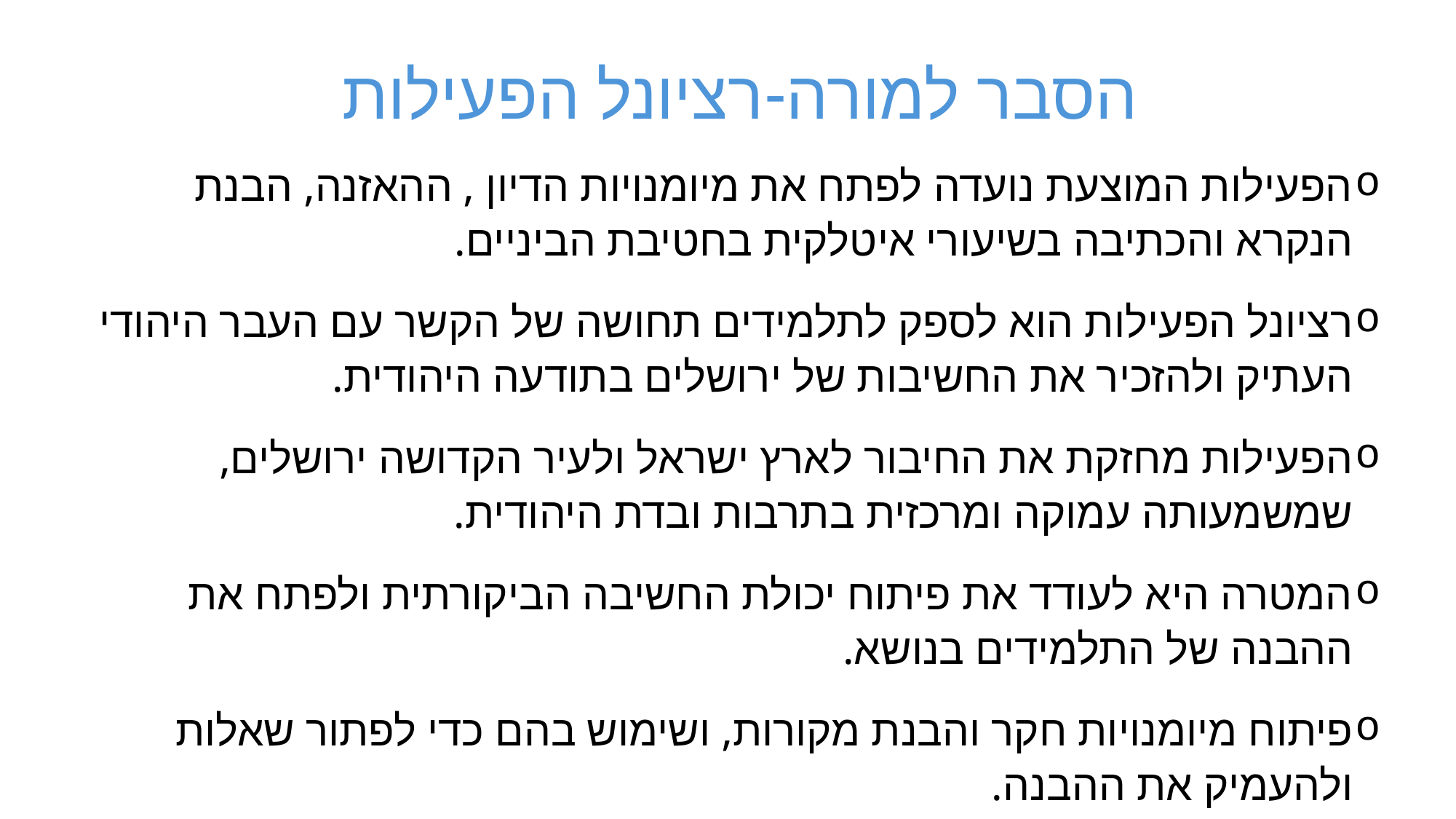

# הסבר למורה-רציונל הפעילות
הפעילות המוצעת נועדה לפתח את מיומנויות הדיון , ההאזנה, הבנת הנקרא והכתיבה בשיעורי איטלקית בחטיבת הביניים.
רציונל הפעילות הוא לספק לתלמידים תחושה של הקשר עם העבר היהודי העתיק ולהזכיר את החשיבות של ירושלים בתודעה היהודית.
הפעילות מחזקת את החיבור לארץ ישראל ולעיר הקדושה ירושלים, שמשמעותה עמוקה ומרכזית בתרבות ובדת היהודית.
המטרה היא לעודד את פיתוח יכולת החשיבה הביקורתית ולפתח את ההבנה של התלמידים בנושא.
פיתוח מיומנויות חקר והבנת מקורות, ושימוש בהם כדי לפתור שאלות ולהעמיק את ההבנה.